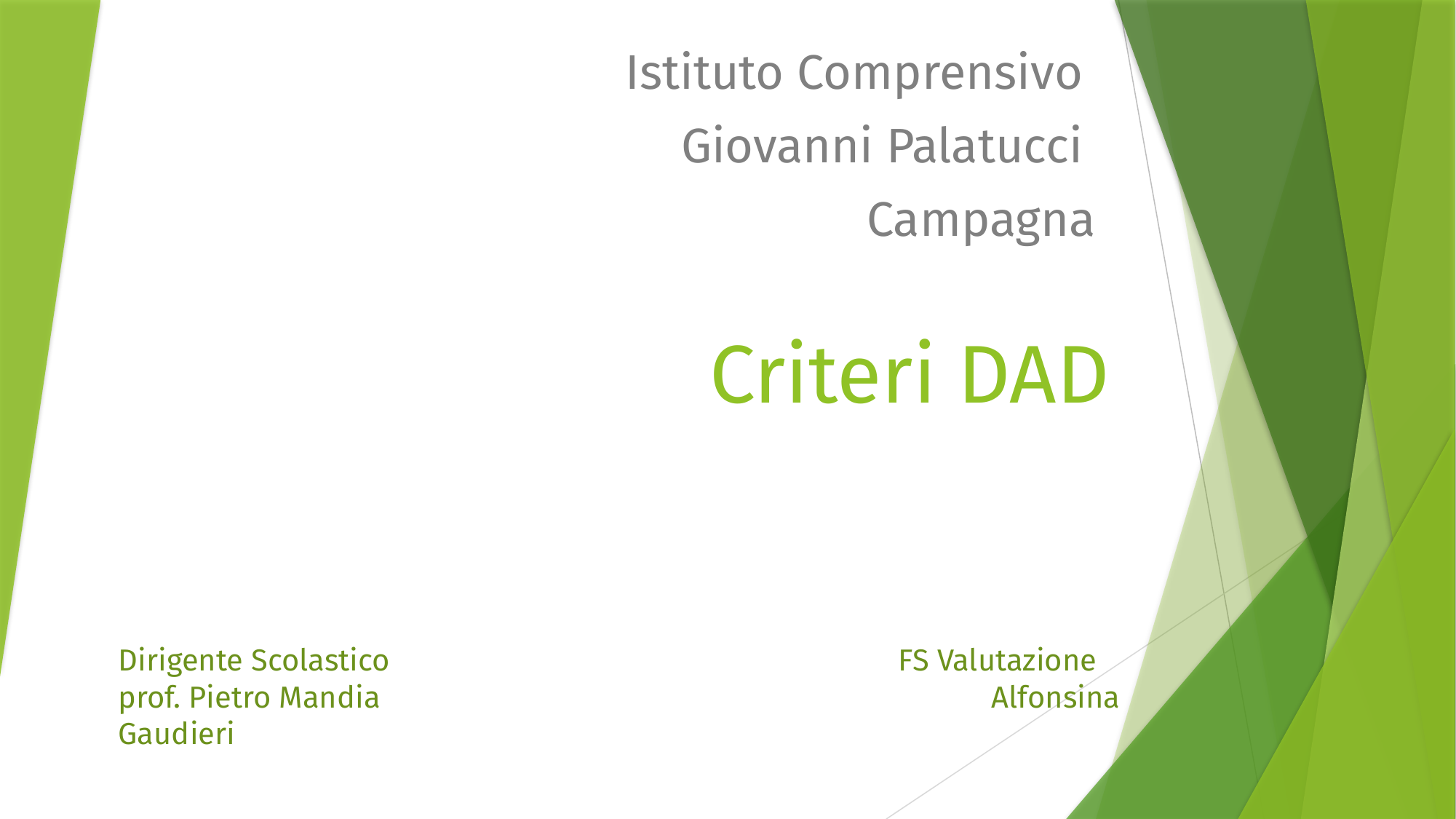

Istituto Comprensivo
Giovanni Palatucci
Campagna
# Criteri DAD
Dirigente Scolastico 					  FS Valutazione
prof. Pietro Mandia						Alfonsina Gaudieri